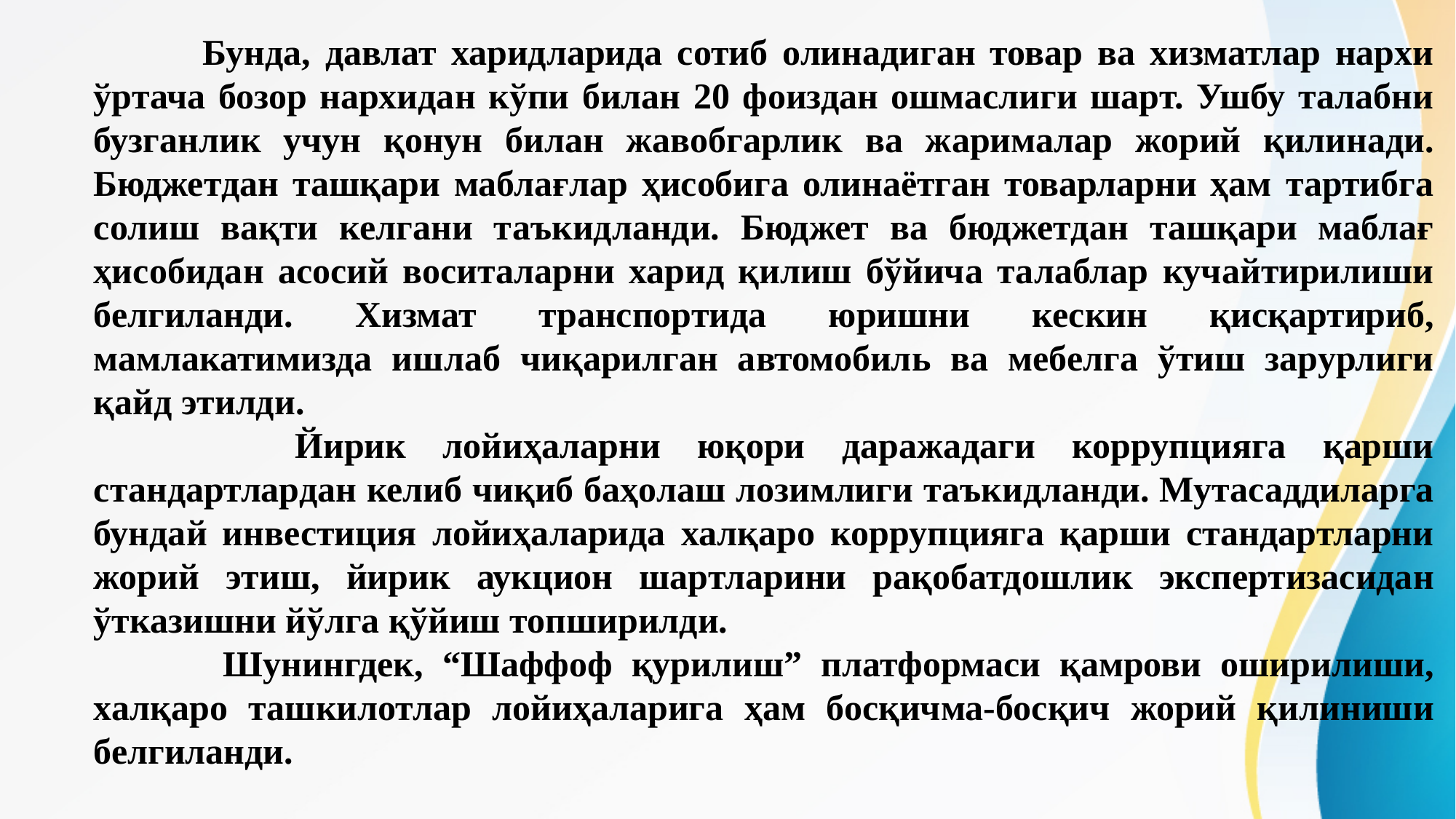

Бунда, давлат харидларида сотиб олинадиган товар ва хизматлар нархи ўртача бозор нархидан кўпи билан 20 фоиздан ошмаслиги шарт. Ушбу талабни бузганлик учун қонун билан жавобгарлик ва жарималар жорий қилинади. Бюджетдан ташқари маблағлар ҳисобига олинаётган товарларни ҳам тартибга солиш вақти келгани таъкидланди. Бюджет ва бюджетдан ташқари маблағ ҳисобидан асосий воситаларни харид қилиш бўйича талаблар кучайтирилиши белгиланди. Хизмат транспортида юришни кескин қисқартириб, мамлакатимизда ишлаб чиқарилган автомобиль ва мебелга ўтиш зарурлиги қайд этилди.
  	 Йирик лойиҳаларни юқори даражадаги коррупцияга қарши стандартлардан келиб чиқиб баҳолаш лозимлиги таъкидланди. Мутасаддиларга бундай инвестиция лойиҳаларида халқаро коррупцияга қарши стандартларни жорий этиш, йирик аукцион шартларини рақобатдошлик экспертизасидан ўтказишни йўлга қўйиш топширилди.
  	Шунингдек, “Шаффоф қурилиш” платформаси қамрови оширилиши, халқаро ташкилотлар лойиҳаларига ҳам босқичма-босқич жорий қилиниши белгиланди.